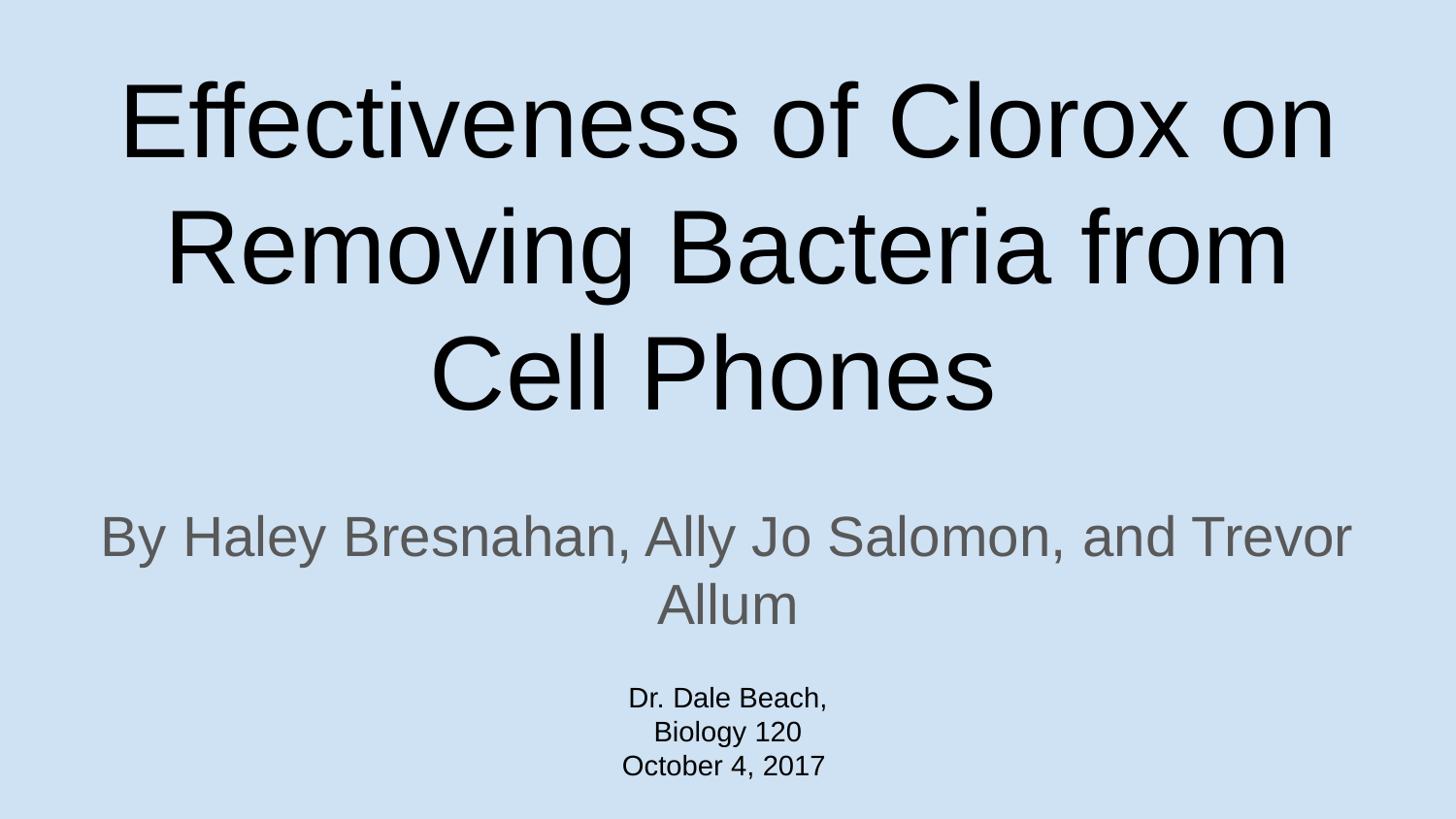

# Effectiveness of Clorox on Removing Bacteria from Cell Phones
By Haley Bresnahan, Ally Jo Salomon, and Trevor Allum
Dr. Dale Beach,
 Biology 120
October 4, 2017